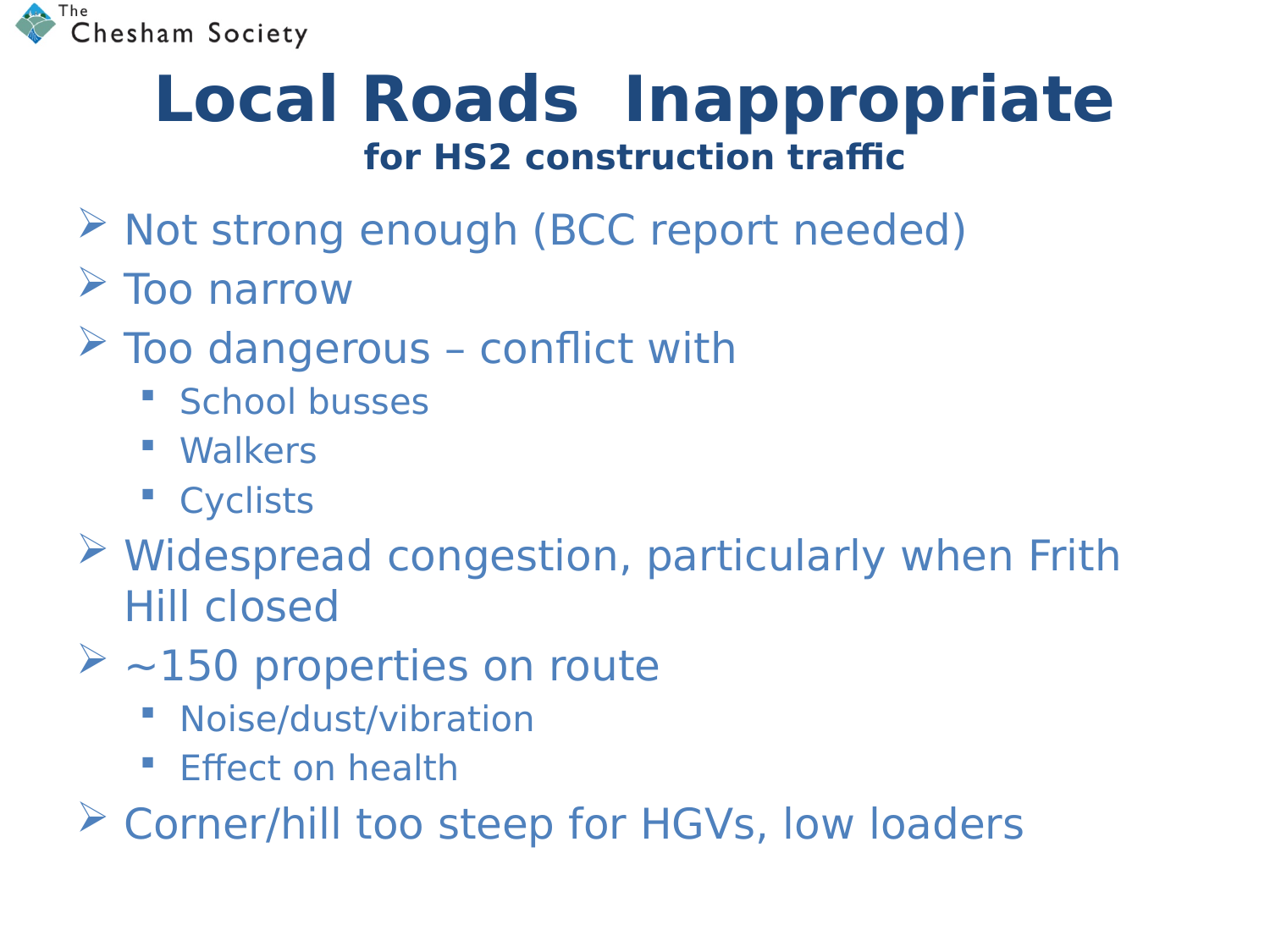

# Local Roads  Inappropriate for HS2 construction traffic
Not strong enough (BCC report needed)
Too narrow
Too dangerous – conflict with
School busses
Walkers
Cyclists
Widespread congestion, particularly when Frith Hill closed
~150 properties on route
Noise/dust/vibration
Effect on health
Corner/hill too steep for HGVs, low loaders